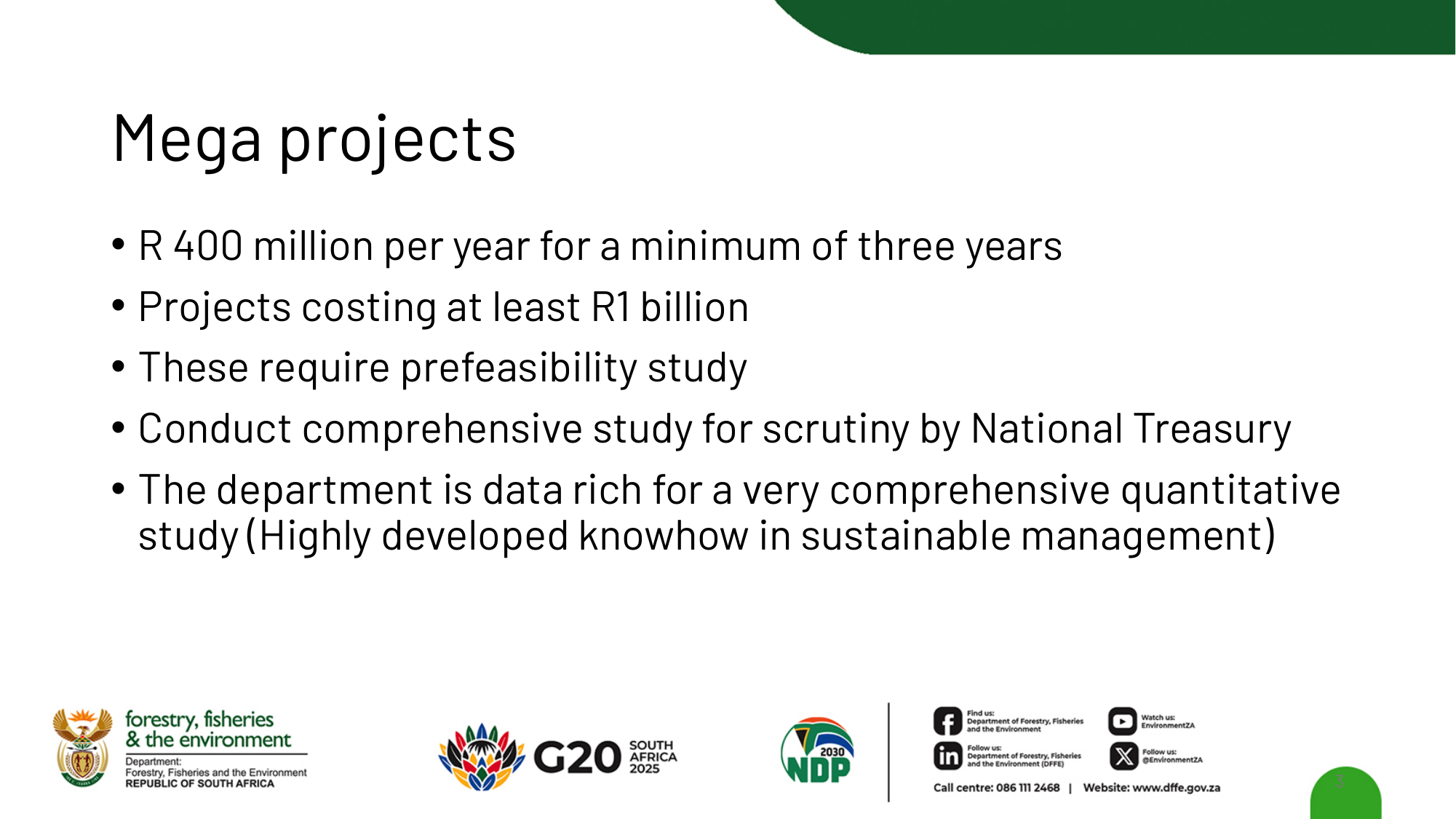

# Mega projects
R 400 million per year for a minimum of three years
Projects costing at least R1 billion
These require prefeasibility study
Conduct comprehensive study for scrutiny by National Treasury
The department is data rich for a very comprehensive quantitative study (Highly developed knowhow in sustainable management)

3